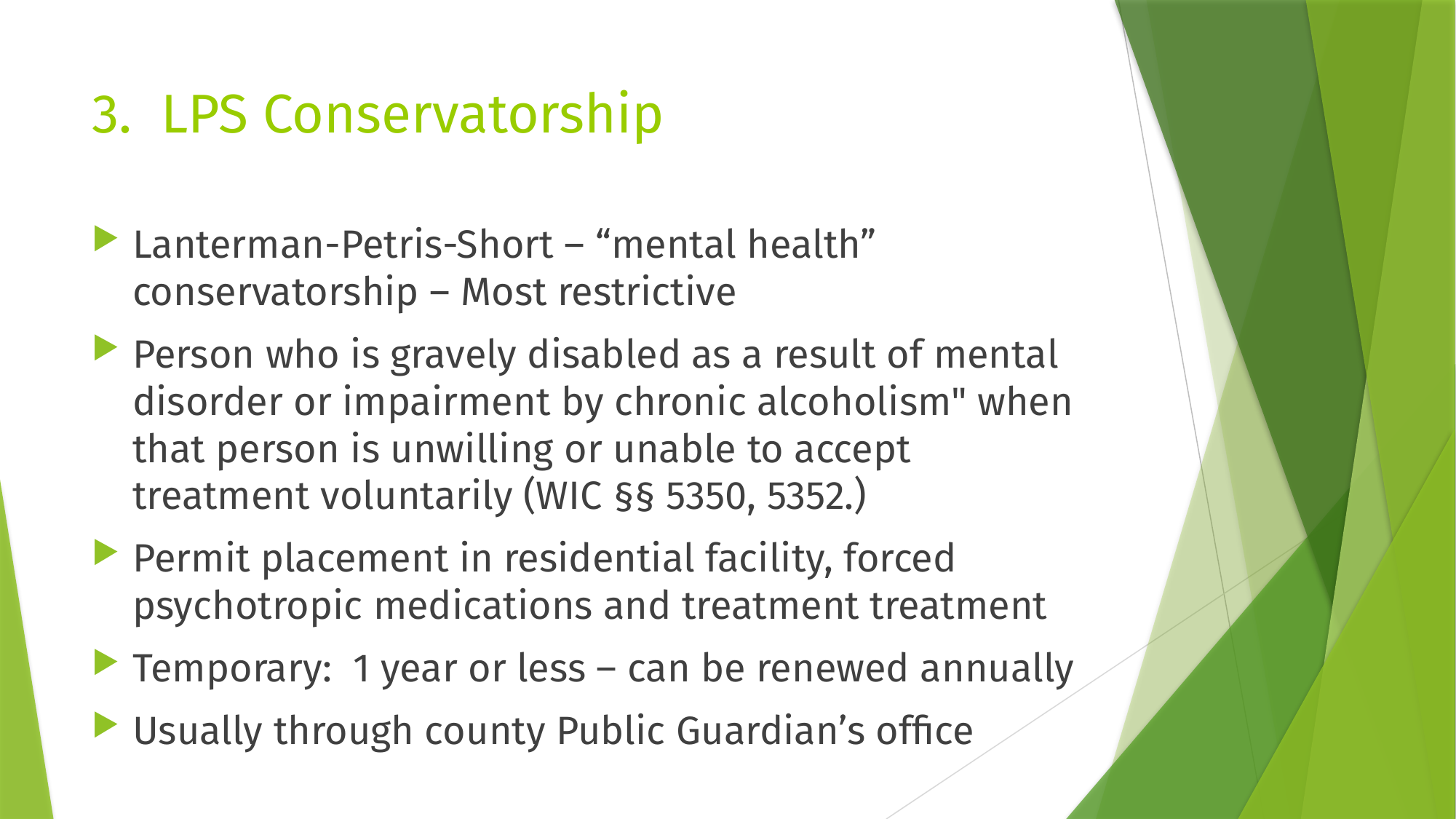

# 3.  LPS Conservatorship
Lanterman-Petris-Short – “mental health” conservatorship – Most restrictive
Person who is gravely disabled as a result of mental disorder or impairment by chronic alcoholism" when that person is unwilling or unable to accept treatment voluntarily (WIC §§ 5350, 5352.)
Permit placement in residential facility, forced psychotropic medications and treatment treatment
Temporary:  1 year or less – can be renewed annually
Usually through county Public Guardian’s office